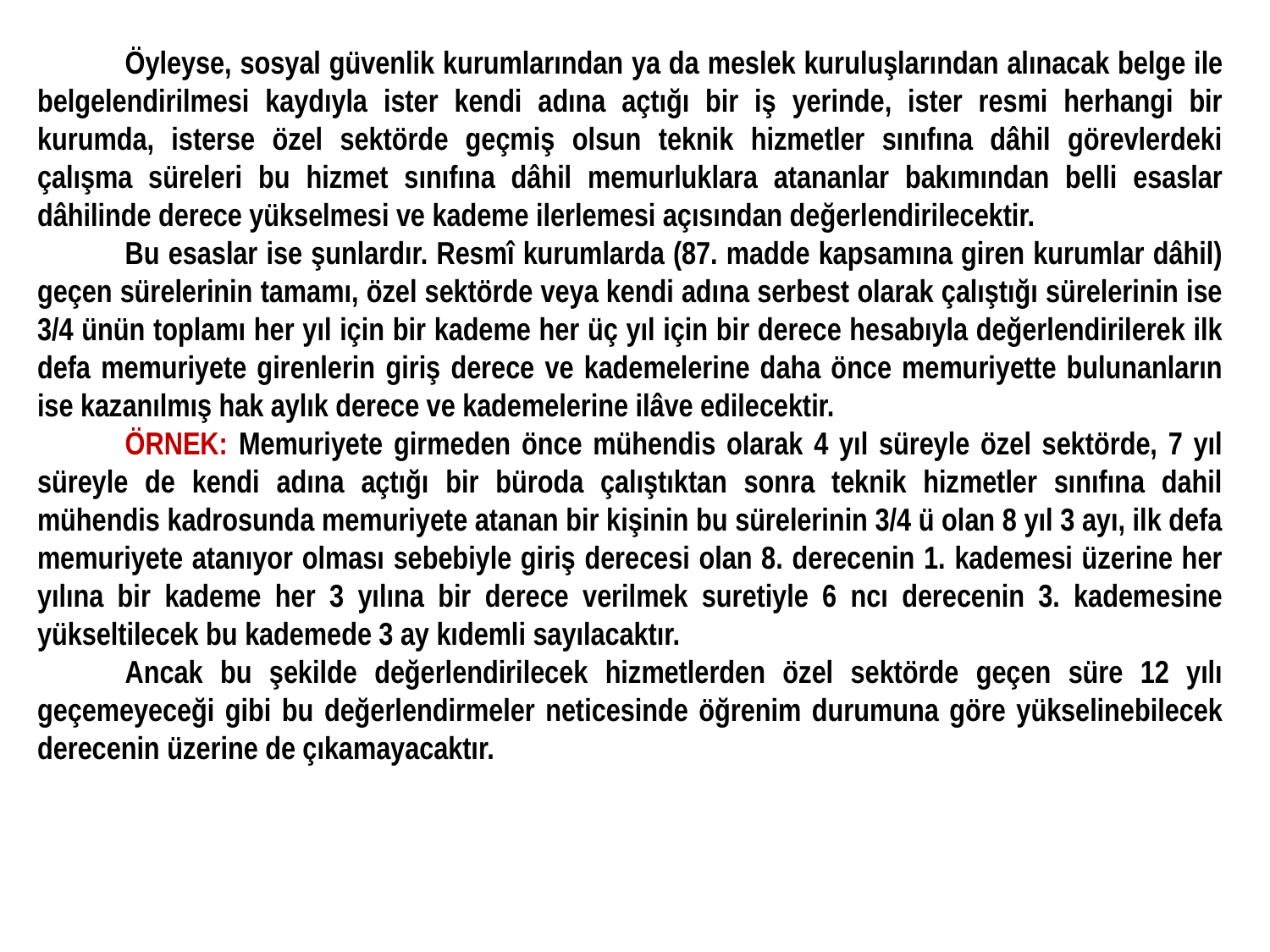

Öyleyse, sosyal güvenlik kurumlarından ya da meslek kuruluşlarından alınacak belge ile belgelendirilmesi kaydıyla ister kendi adına açtığı bir iş yerinde, ister resmi herhangi bir kurumda, isterse özel sektörde geçmiş olsun teknik hizmetler sınıfına dâhil görevlerdeki çalışma süreleri bu hizmet sınıfına dâhil memurluklara atananlar bakımından belli esaslar dâhilinde derece yükselmesi ve kademe ilerlemesi açısından değerlendirilecektir.
Bu esaslar ise şunlardır. Resmî kurumlarda (87. madde kapsamına giren kurumlar dâhil) geçen sürelerinin tamamı, özel sektörde veya kendi adına serbest olarak çalıştığı sürelerinin ise 3/4 ünün toplamı her yıl için bir kademe her üç yıl için bir derece hesabıyla değerlendirilerek ilk defa memuriyete girenlerin giriş derece ve kademelerine daha önce memuriyette bulunanların ise kazanılmış hak aylık derece ve kademelerine ilâve edilecektir.
ÖRNEK: Memuriyete girmeden önce mühendis olarak 4 yıl süreyle özel sektörde, 7 yıl süreyle de kendi adına açtığı bir büroda çalıştıktan sonra teknik hizmetler sınıfına dahil mühendis kadrosunda memuriyete atanan bir kişinin bu sürelerinin 3/4 ü olan 8 yıl 3 ayı, ilk defa memuriyete atanıyor olması sebebiyle giriş derecesi olan 8. derecenin 1. kademesi üzerine her yılına bir kademe her 3 yılına bir derece verilmek suretiyle 6 ncı derecenin 3. kademesine yükseltilecek bu kademede 3 ay kıdemli sayılacaktır.
Ancak bu şekilde değerlendirilecek hizmetlerden özel sektörde geçen süre 12 yılı geçemeyeceği gibi bu değerlendirmeler neticesinde öğrenim durumuna göre yükselinebilecek derecenin üzerine de çıkamayacaktır.